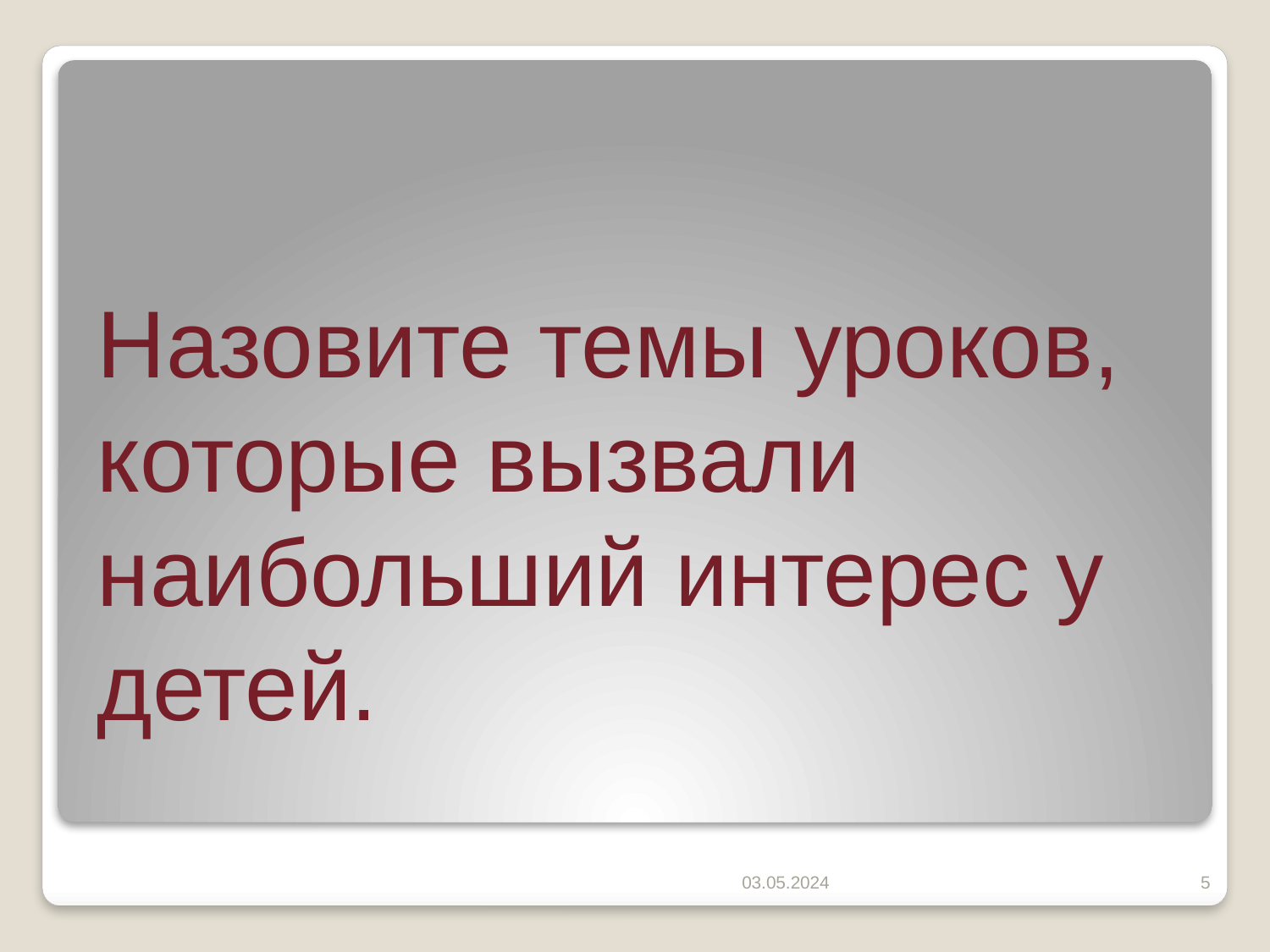

Назовите темы уроков, которые вызвали наибольший интерес у детей.
03.05.2024
5